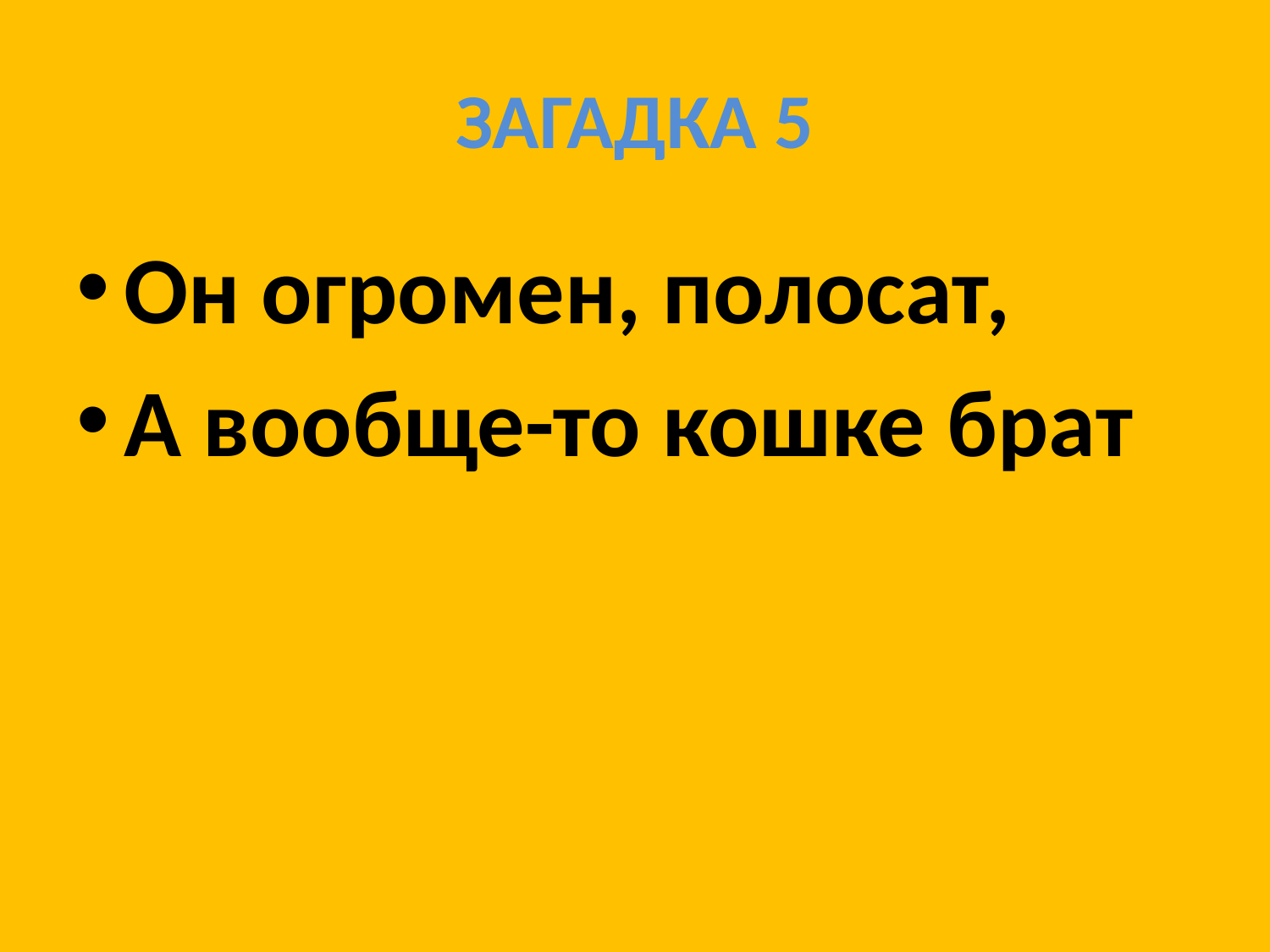

# ЗАГАДКА 5
Он огромен, полосат,
А вообще-то кошке брат